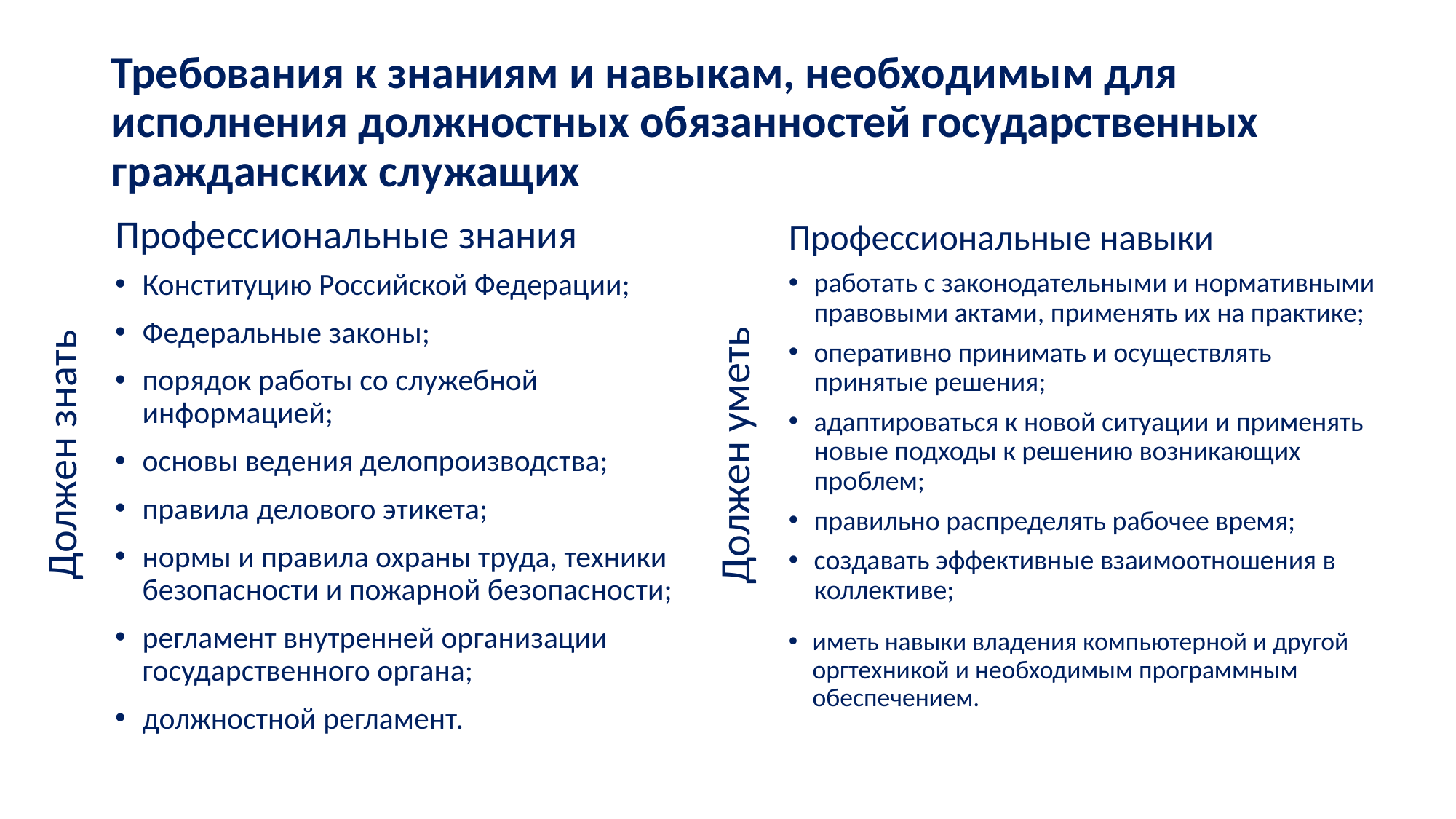

# Требования к знаниям и навыкам, необходимым для исполнения должностных обязанностей государственных гражданских служащих
Профессиональные знания

Профессиональные навыки
работать с законодательными и нормативными правовыми актами, применять их на практике;
оперативно принимать и осуществлять принятые решения;
адаптироваться к новой ситуации и применять новые подходы к решению возникающих проблем;
правильно распределять рабочее время;
создавать эффективные взаимоотношения в коллективе;
Конституцию Российской Федерации;
Федеральные законы;
порядок работы со служебной информацией;
основы ведения делопроизводства;
правила делового этикета;
нормы и правила охраны труда, техники безопасности и пожарной безопасности;
регламент внутренней организации государственного органа;
должностной регламент.
Должен знать
Должен уметь
иметь навыки владения компьютерной и другой оргтехникой и необходимым программным обеспечением.